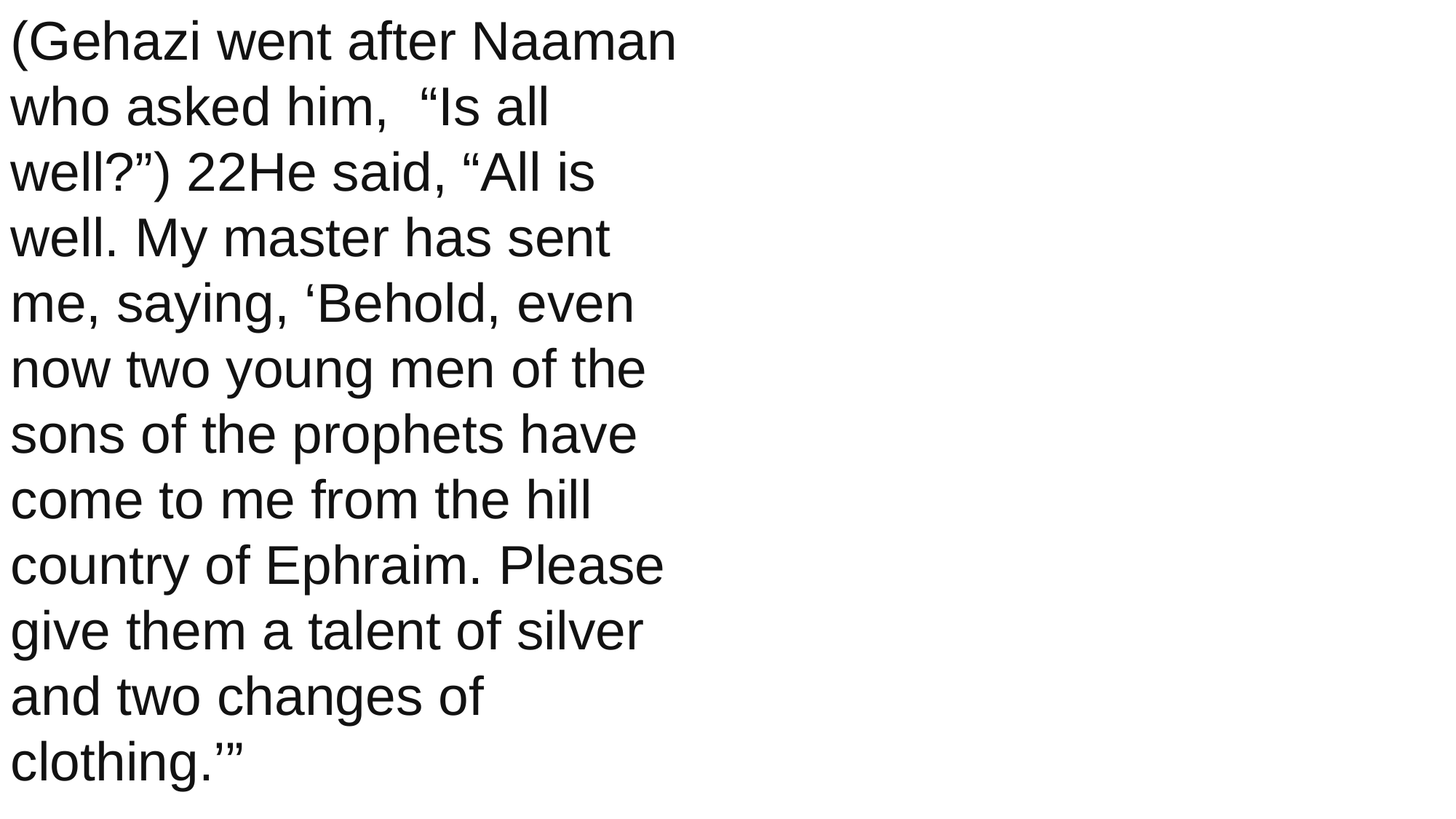

(Gehazi went after Naaman who asked him,  “Is all well?”) 22He said, “All is well. My master has sent me, saying, ‘Behold, even now two young men of the sons of the prophets have come to me from the hill country of Ephraim. Please give them a talent of silver and two changes of clothing.’”